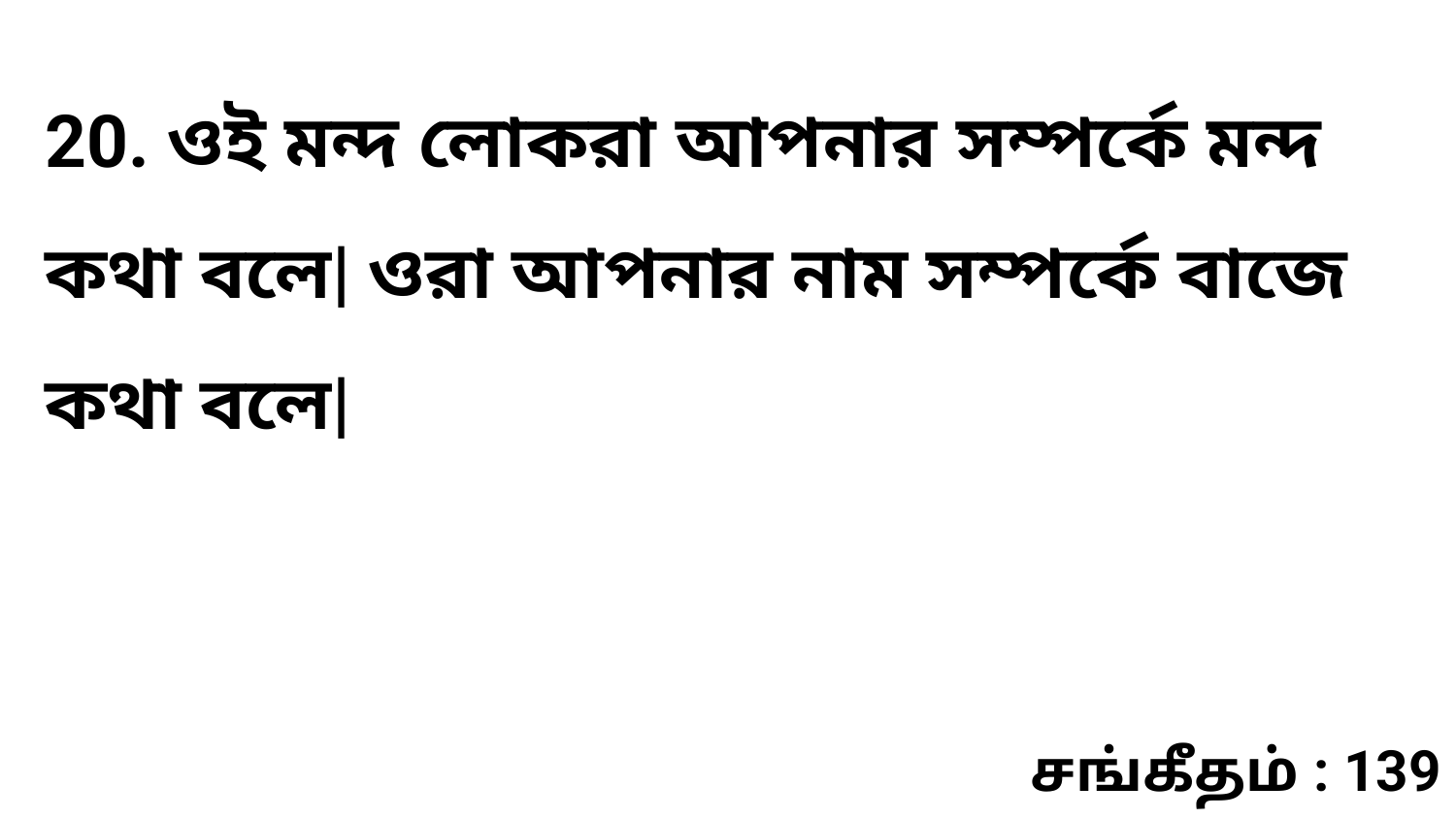

20. ওই মন্দ লোকরা আপনার সম্পর্কে মন্দ কথা বলে| ওরা আপনার নাম সম্পর্কে বাজে কথা বলে|
சங்கீதம் : 139